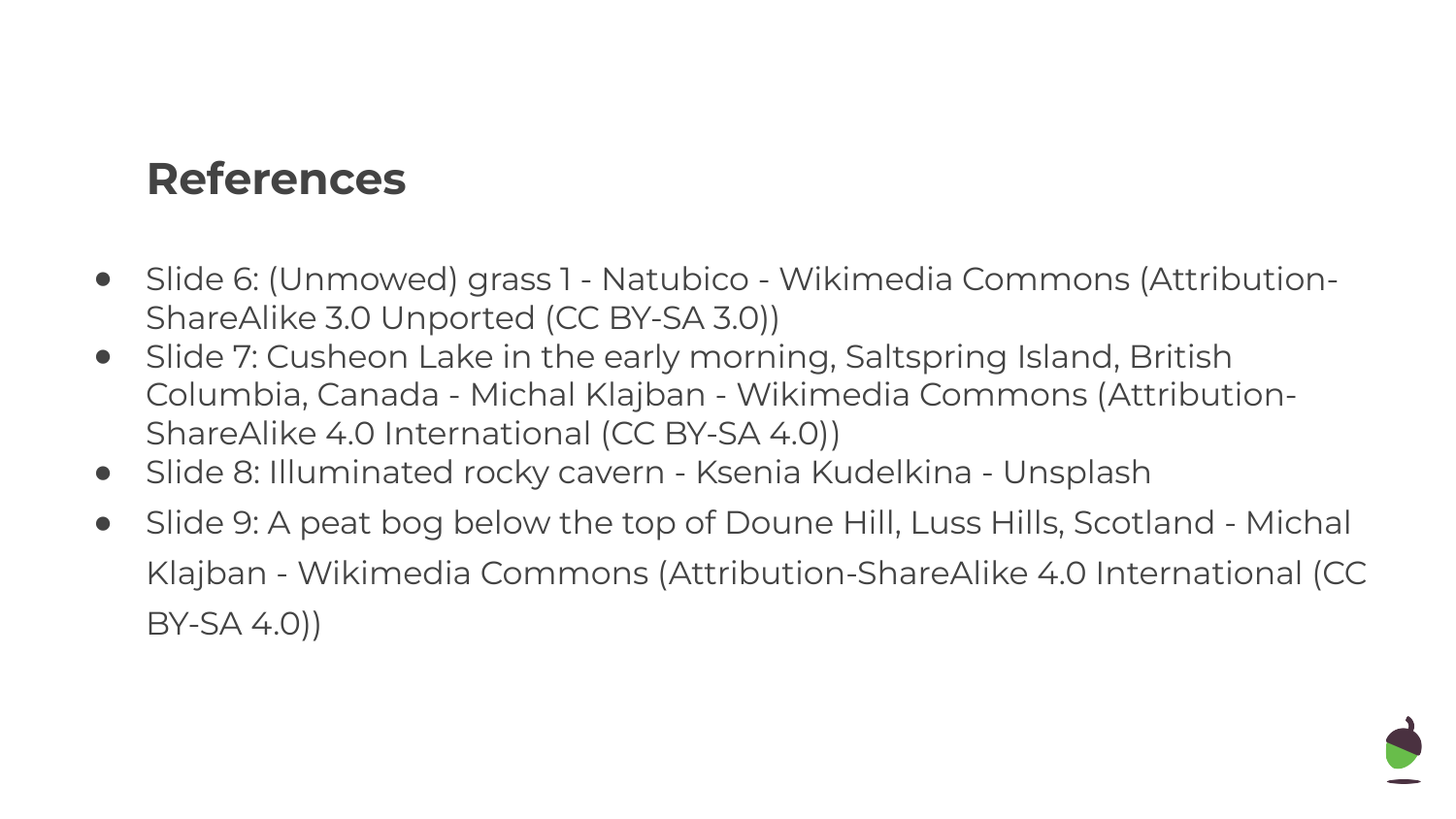

# References

Slide 6: (Unmowed) grass 1 - Natubico - Wikimedia Commons (Attribution-ShareAlike 3.0 Unported (CC BY-SA 3.0))
Slide 7: Cusheon Lake in the early morning, Saltspring Island, British Columbia, Canada - Michal Klajban - Wikimedia Commons (Attribution-ShareAlike 4.0 International (CC BY-SA 4.0))
Slide 8: Illuminated rocky cavern - Ksenia Kudelkina - Unsplash
Slide 9: A peat bog below the top of Doune Hill, Luss Hills, Scotland - Michal Klajban - Wikimedia Commons (Attribution-ShareAlike 4.0 International (CC BY-SA 4.0))

14